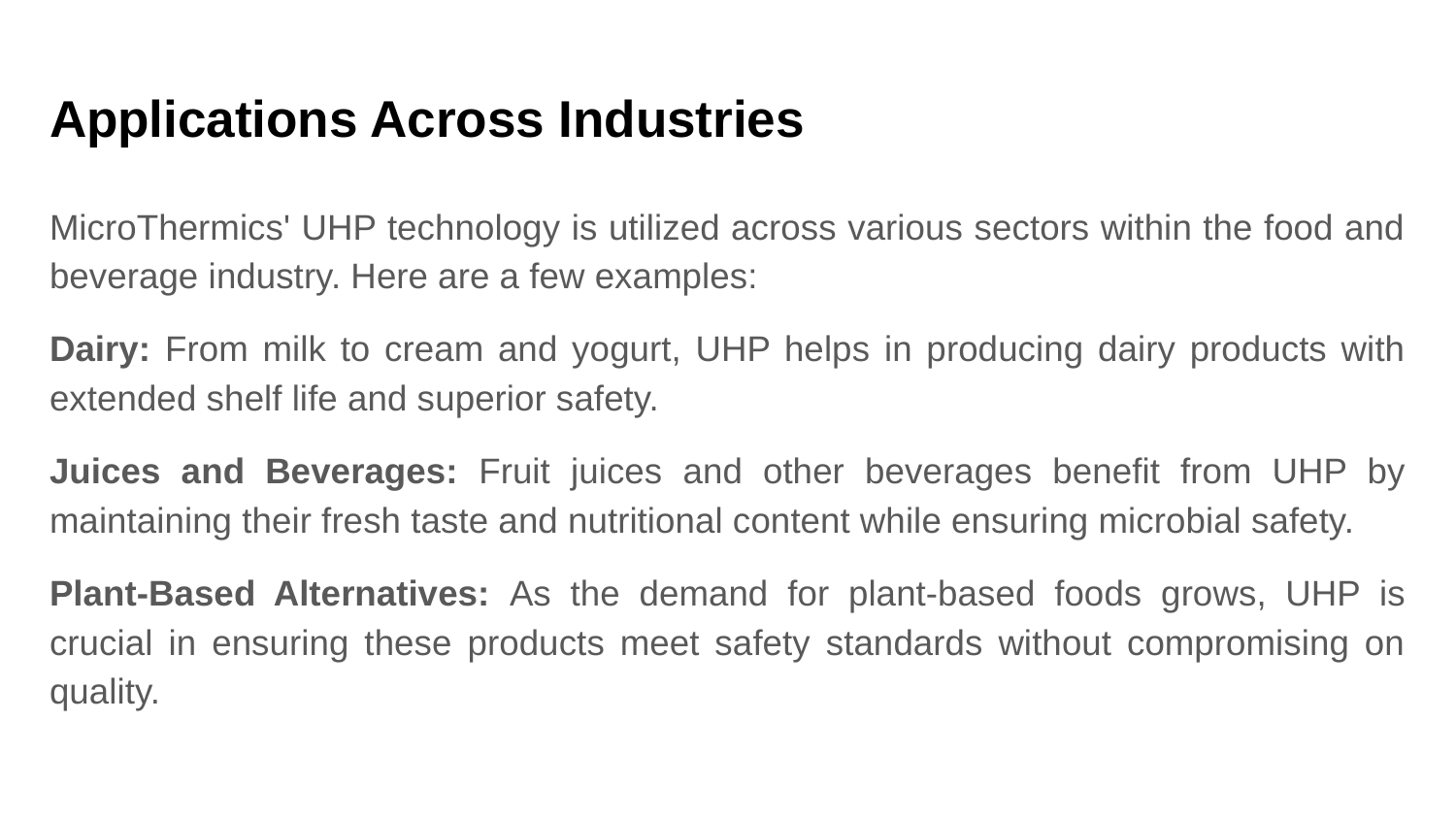

# Applications Across Industries
MicroThermics' UHP technology is utilized across various sectors within the food and beverage industry. Here are a few examples:
Dairy: From milk to cream and yogurt, UHP helps in producing dairy products with extended shelf life and superior safety.
Juices and Beverages: Fruit juices and other beverages benefit from UHP by maintaining their fresh taste and nutritional content while ensuring microbial safety.
Plant-Based Alternatives: As the demand for plant-based foods grows, UHP is crucial in ensuring these products meet safety standards without compromising on quality.